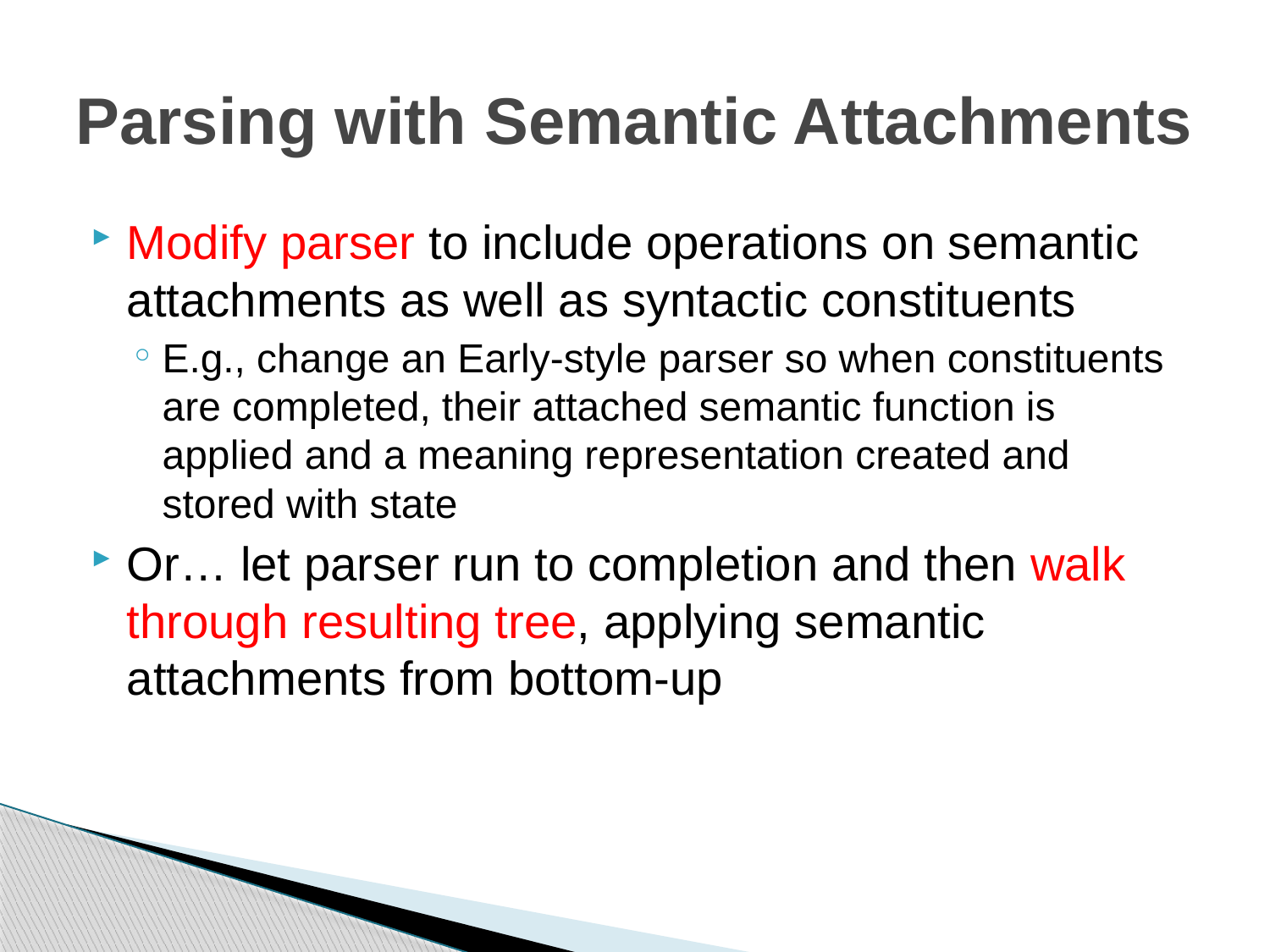

# Parsing with Semantic Attachments
Modify parser to include operations on semantic attachments as well as syntactic constituents
E.g., change an Early-style parser so when constituents are completed, their attached semantic function is applied and a meaning representation created and stored with state
Or… let parser run to completion and then walk through resulting tree, applying semantic attachments from bottom-up